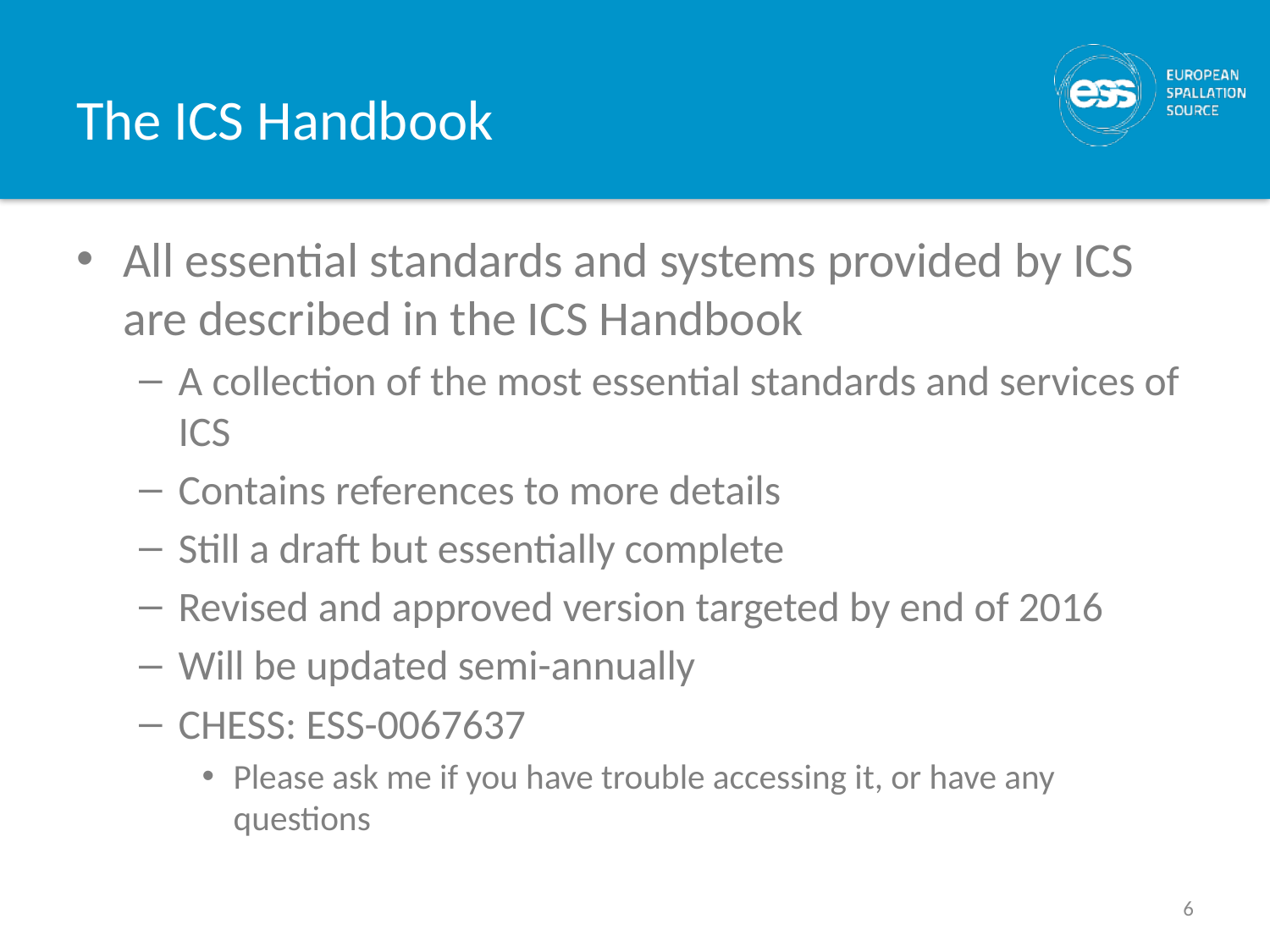

# The ICS Handbook
All essential standards and systems provided by ICS are described in the ICS Handbook
A collection of the most essential standards and services of ICS
Contains references to more details
Still a draft but essentially complete
Revised and approved version targeted by end of 2016
Will be updated semi-annually
CHESS: ESS-0067637
Please ask me if you have trouble accessing it, or have any questions

6